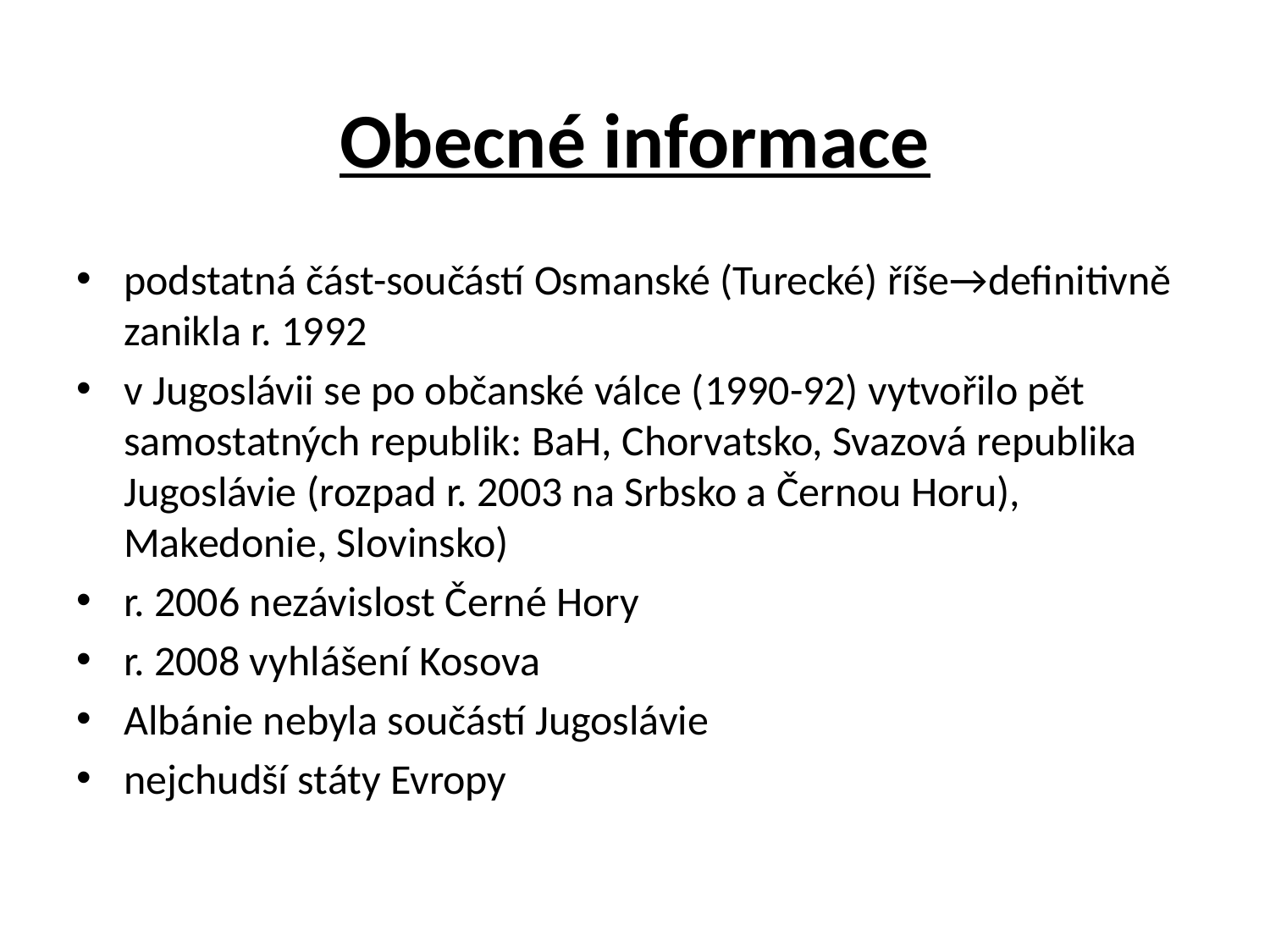

# Obecné informace
podstatná část-součástí Osmanské (Turecké) říše→definitivně zanikla r. 1992
v Jugoslávii se po občanské válce (1990-92) vytvořilo pět samostatných republik: BaH, Chorvatsko, Svazová republika Jugoslávie (rozpad r. 2003 na Srbsko a Černou Horu), Makedonie, Slovinsko)
r. 2006 nezávislost Černé Hory
r. 2008 vyhlášení Kosova
Albánie nebyla součástí Jugoslávie
nejchudší státy Evropy